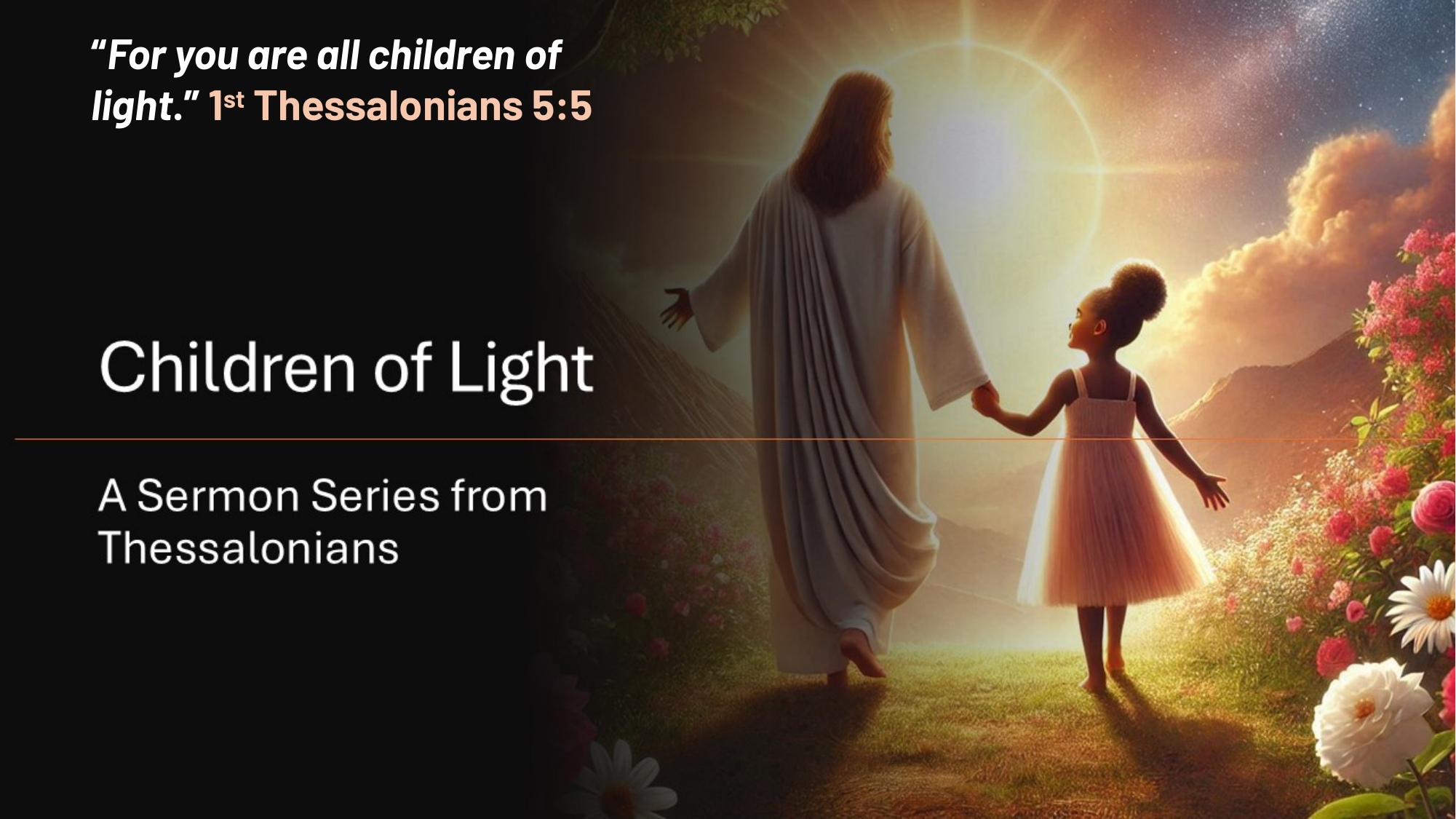

“For you are all children of light.” 1st Thessalonians 5:5